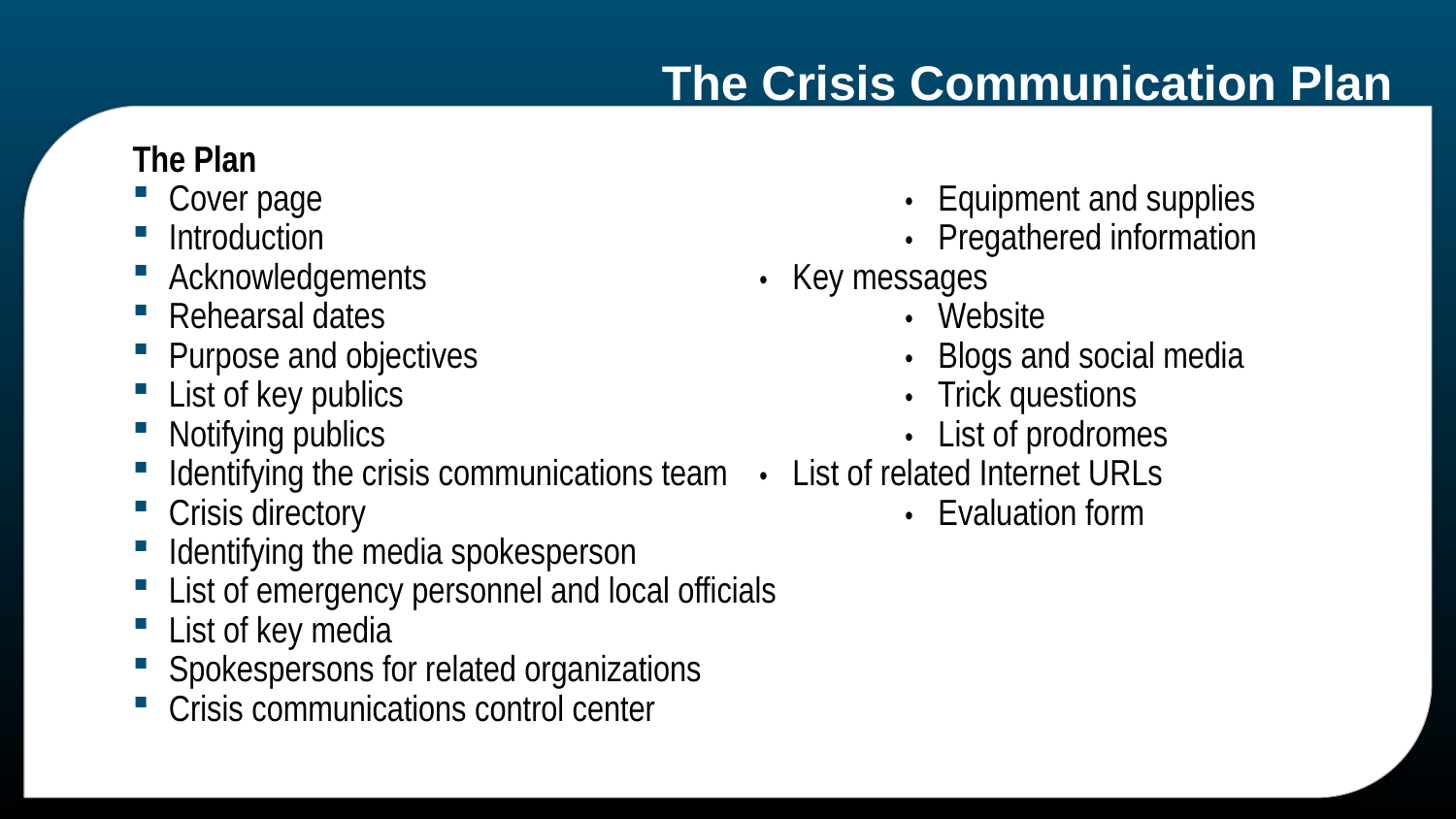

# The Crisis Communication Plan
The Plan
Cover page				 •   Equipment and supplies
Introduction			    	 •   Pregathered information
Acknowledgements		    	 •   Key messages
Rehearsal dates			     	 •   Website
Purpose and objectives		    	 •   Blogs and social media
List of key publics		    		 •   Trick questions
Notifying publics			 	 •   List of prodromes
Identifying the crisis communications team 	 •   List of related Internet URLs
Crisis directory				 •   Evaluation form
Identifying the media spokesperson
List of emergency personnel and local officials
List of key media
Spokespersons for related organizations
Crisis communications control center